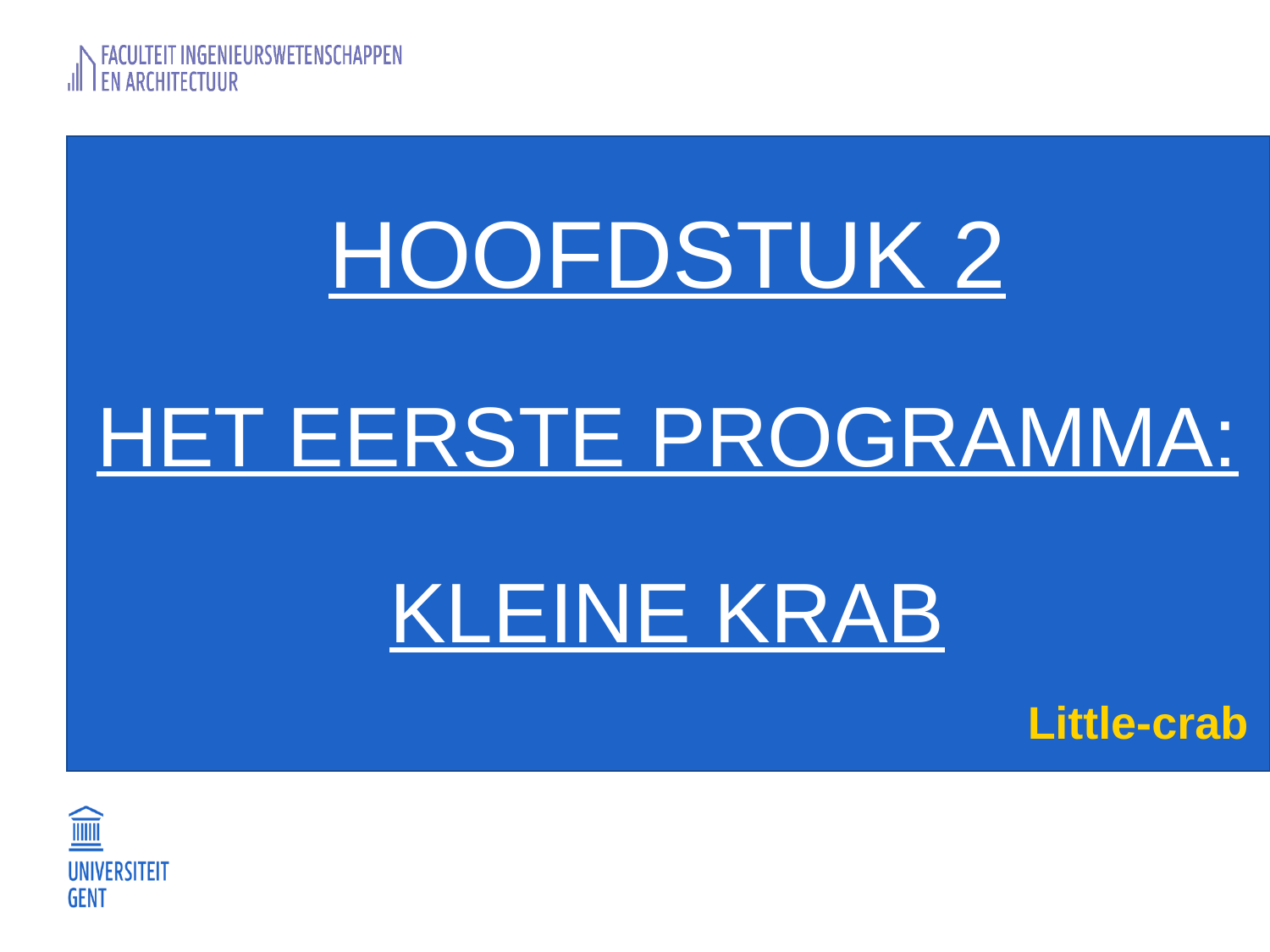

# Hoofdstuk 2 Het eerste programma: kleine krab
Little-crab